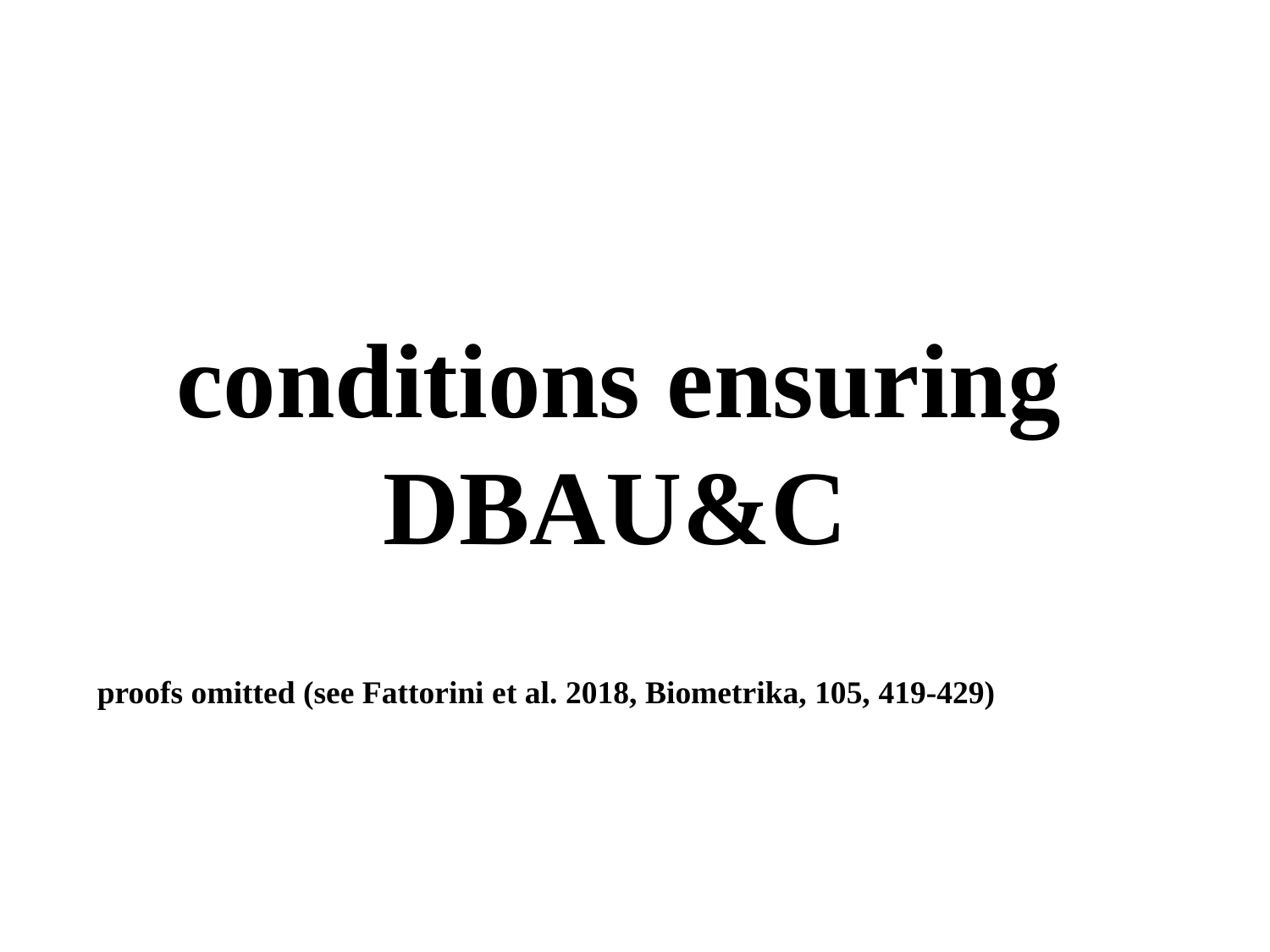

conditions ensuring DBAU&C
proofs omitted (see Fattorini et al. 2018, Biometrika, 105, 419-429)